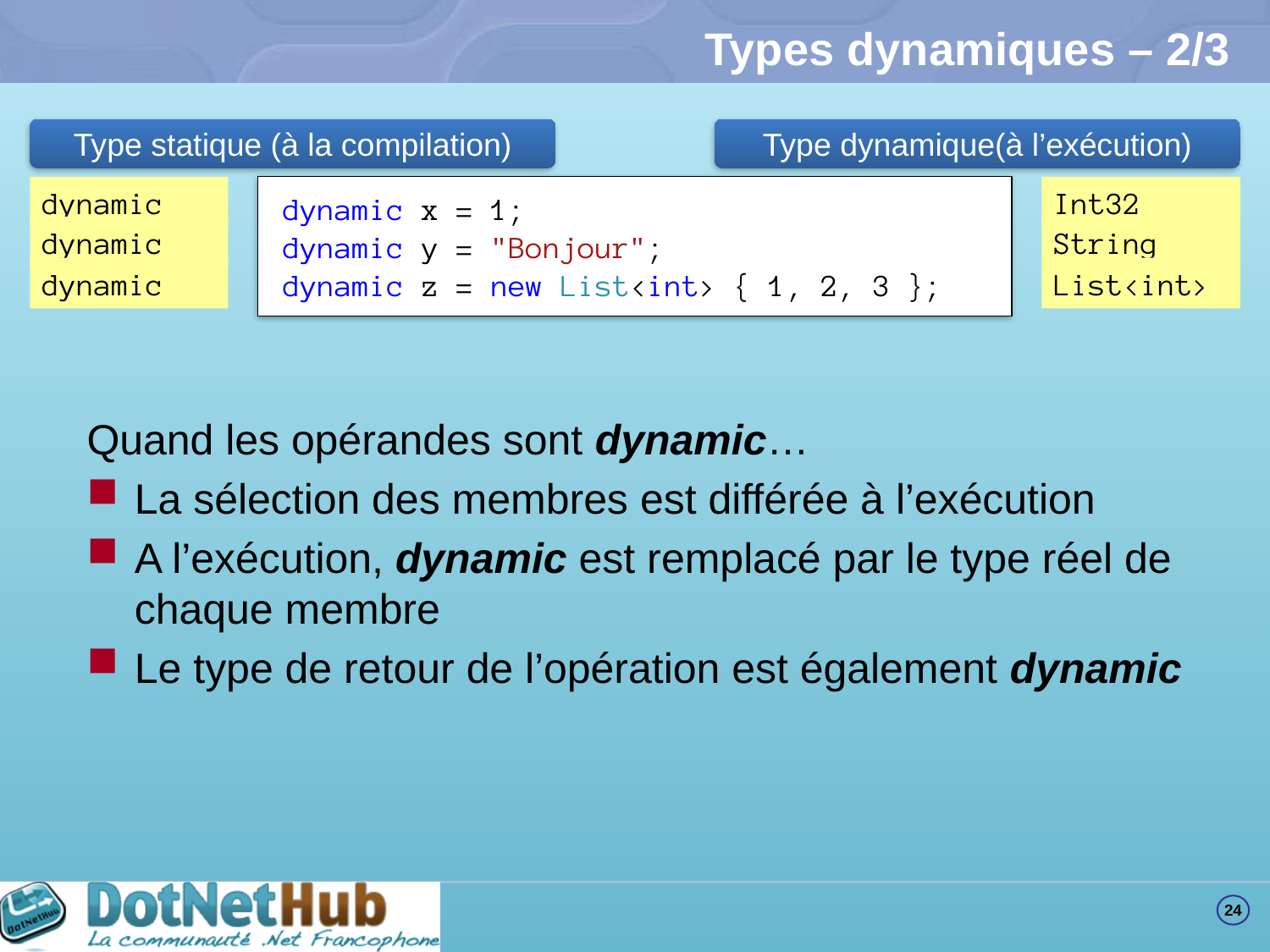

# Types dynamiques – 2/3
Type statique (à la compilation)
Type dynamique(à l’exécution)
dynamic x = 1;
dynamic y = "Bonjour";
dynamic z = new List<int> { 1, 2, 3 };
dynamic
Int32
dynamic
String
dynamic
List<int>
Quand les opérandes sont dynamic…
La sélection des membres est différée à l’exécution
A l’exécution, dynamic est remplacé par le type réel de chaque membre
Le type de retour de l’opération est également dynamic